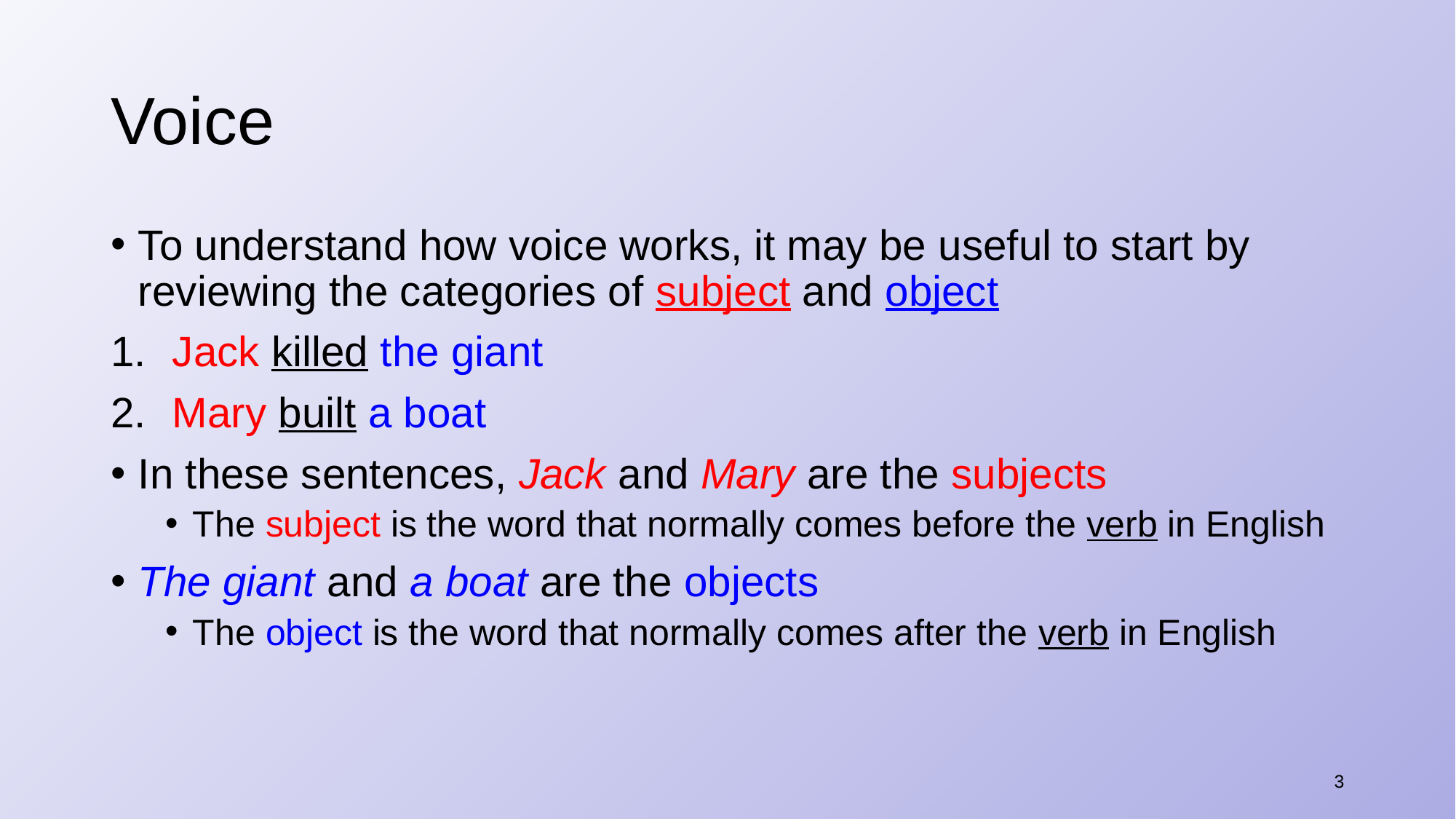

# Voice
To understand how voice works, it may be useful to start by reviewing the categories of subject and object
​​Jack killed the giant
​Mary built a boat
In these sentences, Jack and Mary are the subjects
The subject is the word that normally comes before the verb in English
​The giant and a boat are the objects
The object is the word that normally comes after the verb in English
3